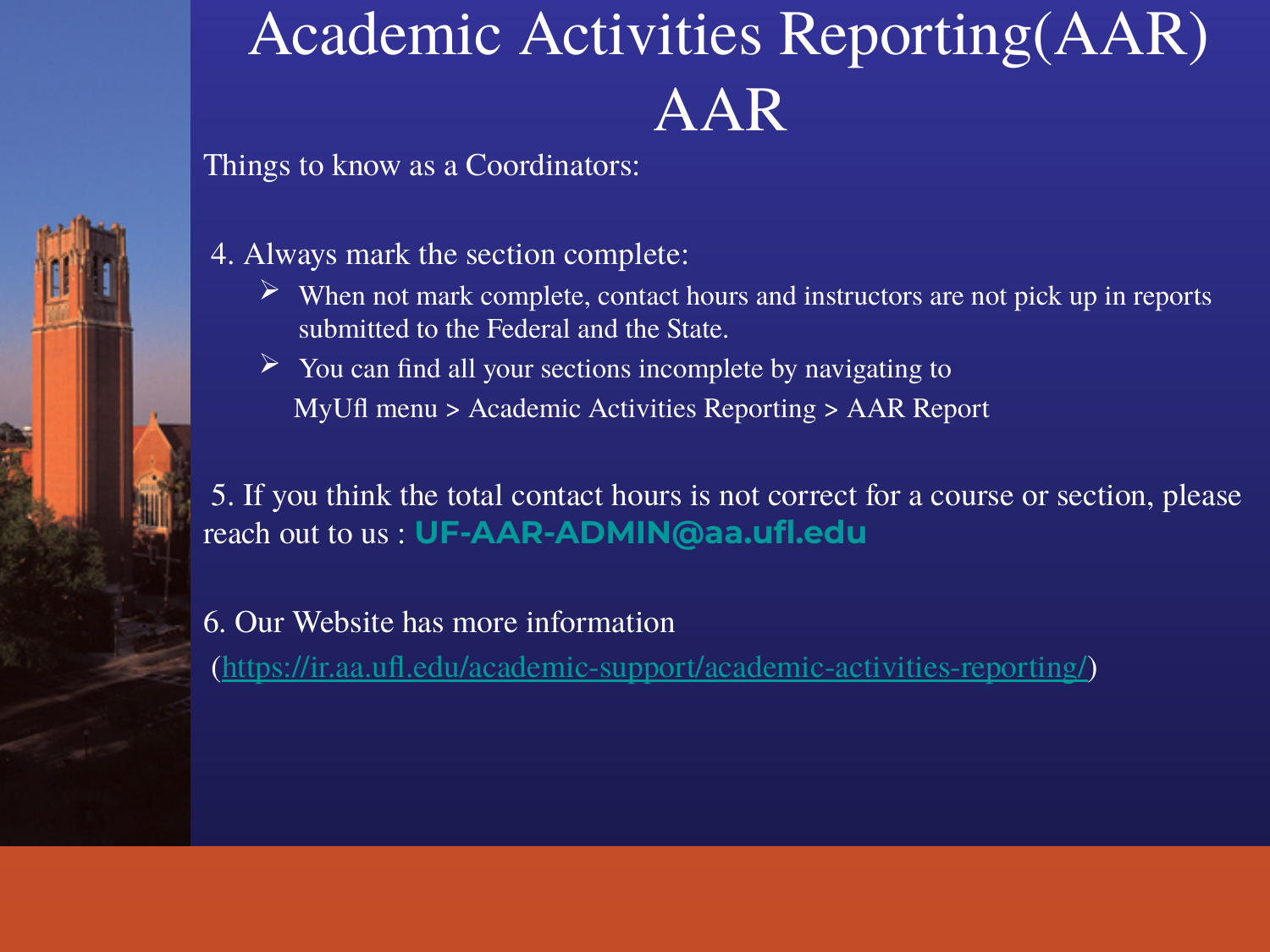

# Academic Activities Reporting(AAR) AAR
Things to know as a Coordinators:

 4. Always mark the section complete:
When not mark complete, contact hours and instructors are not pick up in reports submitted to the Federal and the State.
You can find all your sections incomplete by navigating to
     MyUfl menu > Academic Activities Reporting > AAR Report

 5. If you think the total contact hours is not correct for a course or section, please reach out to us : UF-AAR-ADMIN@aa.ufl.edu

6. Our Website has more information
 (https://ir.aa.ufl.edu/academic-support/academic-activities-reporting/)